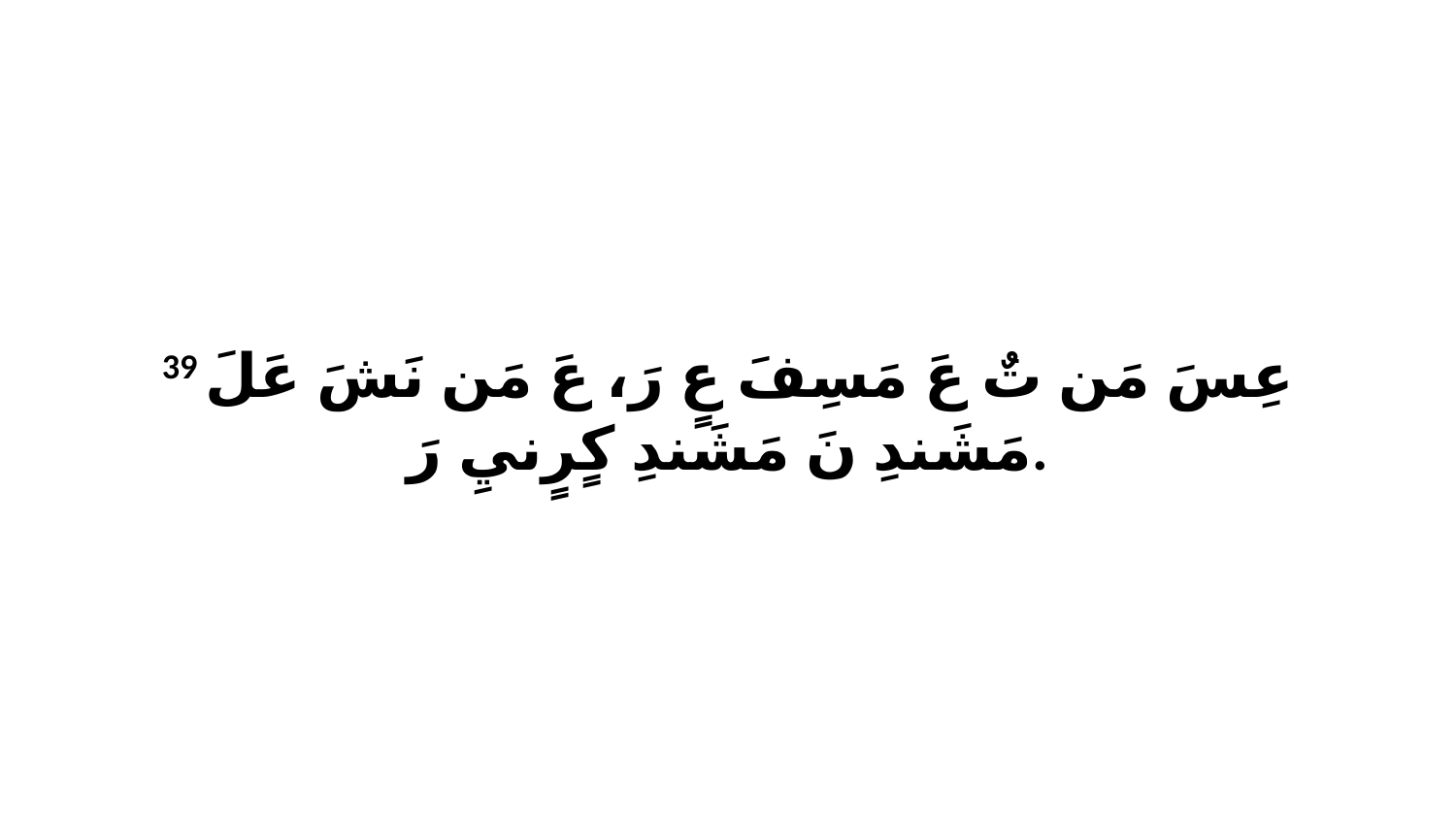

39 عِسَ مَن تٌ عَ مَسِفَ عٍ رَ، عَ مَن نَشَ عَلَ مَشَندِ نَ مَشَندِ كٍرٍنيِ رَ.